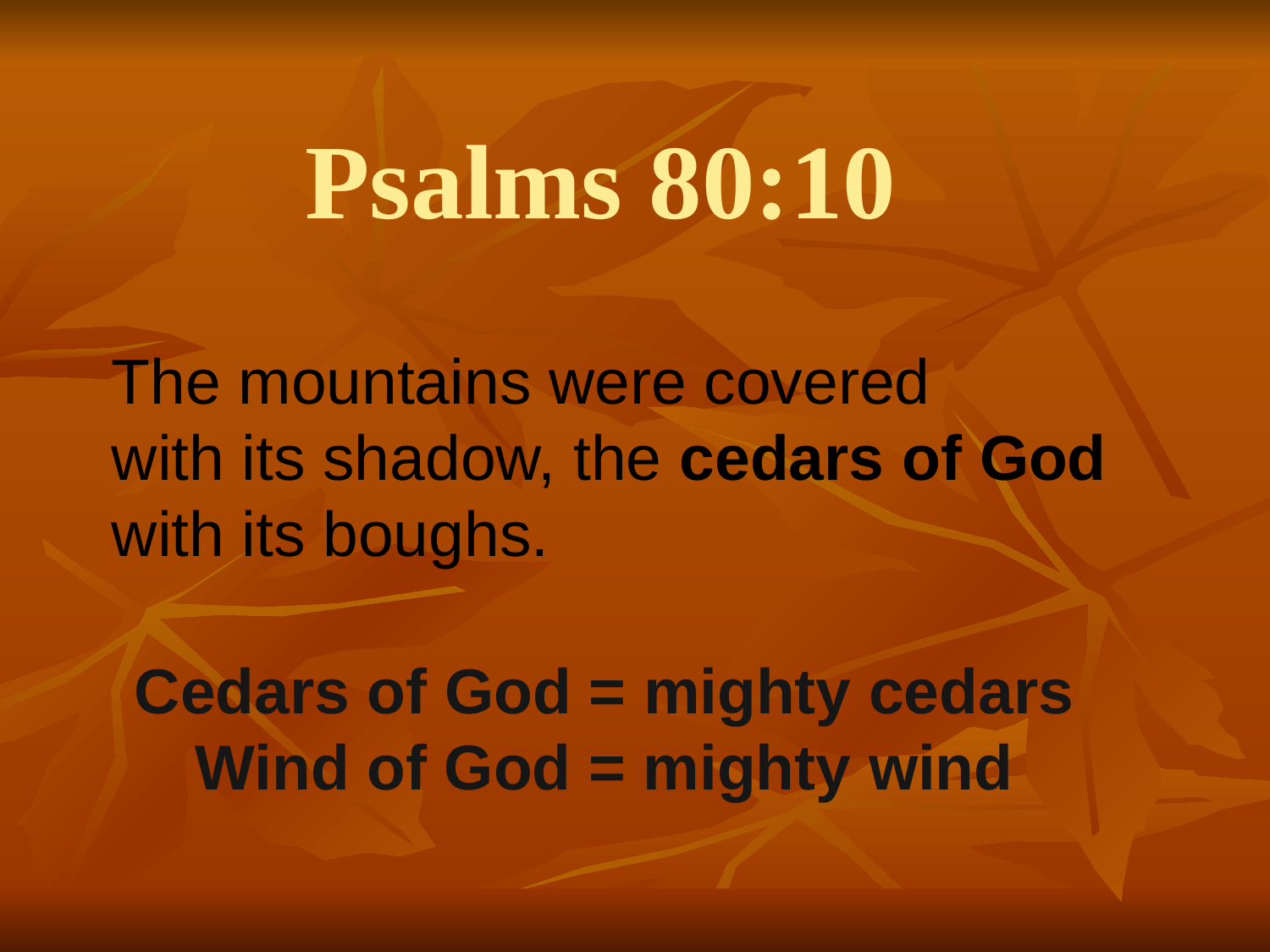

Psalms 80:10
The mountains were covered
with its shadow, the cedars of God
with its boughs.
# Cedars of God = mighty cedars Wind of God = mighty wind